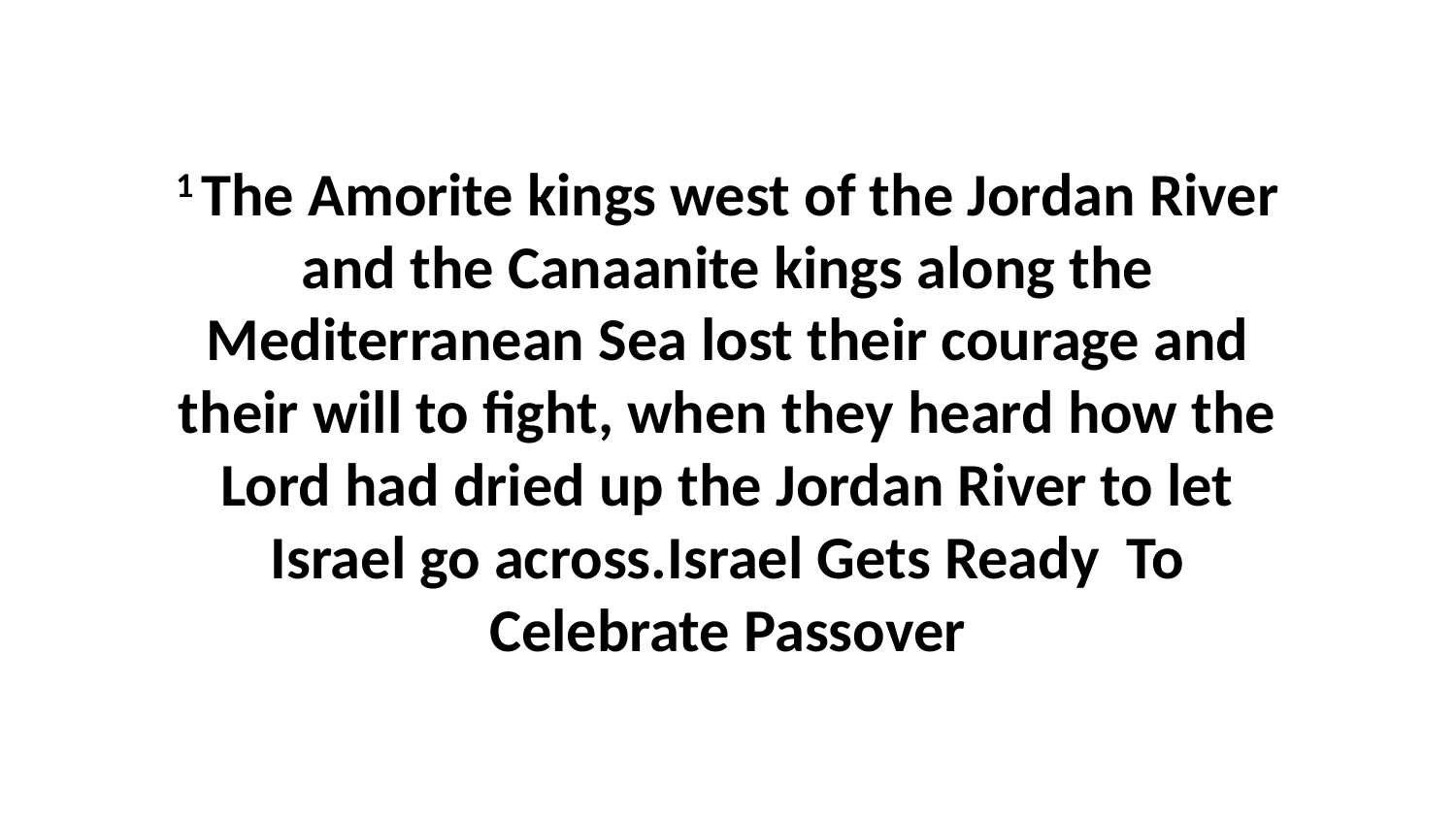

1 The Amorite kings west of the Jordan River and the Canaanite kings along the Mediterranean Sea lost their courage and their will to fight, when they heard how the Lord had dried up the Jordan River to let Israel go across.Israel Gets Ready  To Celebrate Passover